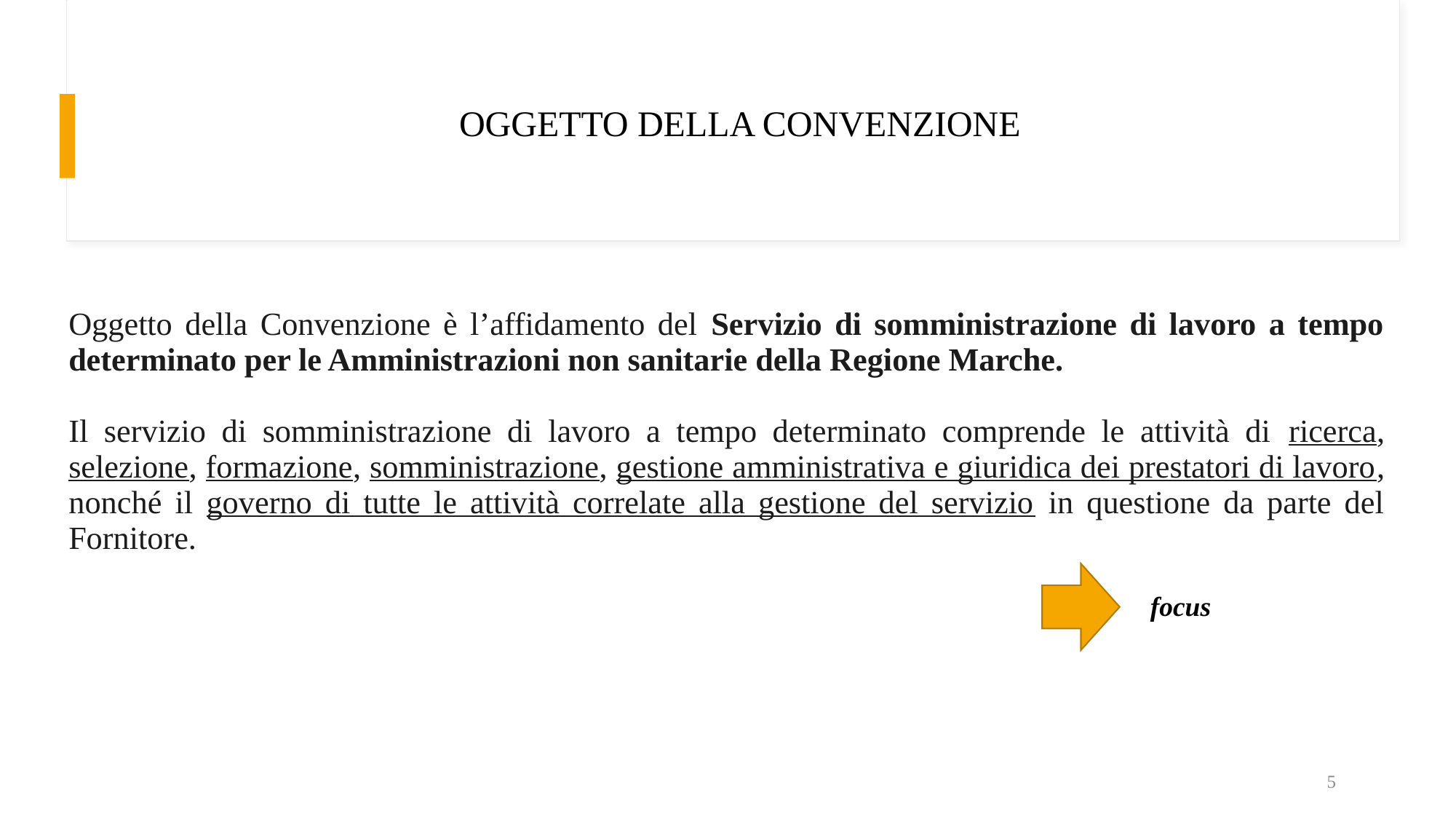

# OGGETTO DELLA CONVENZIONE

Oggetto della Convenzione è l’affidamento del Servizio di somministrazione di lavoro a tempo determinato per le Amministrazioni non sanitarie della Regione Marche.

Il servizio di somministrazione di lavoro a tempo determinato comprende le attività di ricerca, selezione, formazione, somministrazione, gestione amministrativa e giuridica dei prestatori di lavoro, nonché il governo di tutte le attività correlate alla gestione del servizio in questione da parte del Fornitore.

focus
5